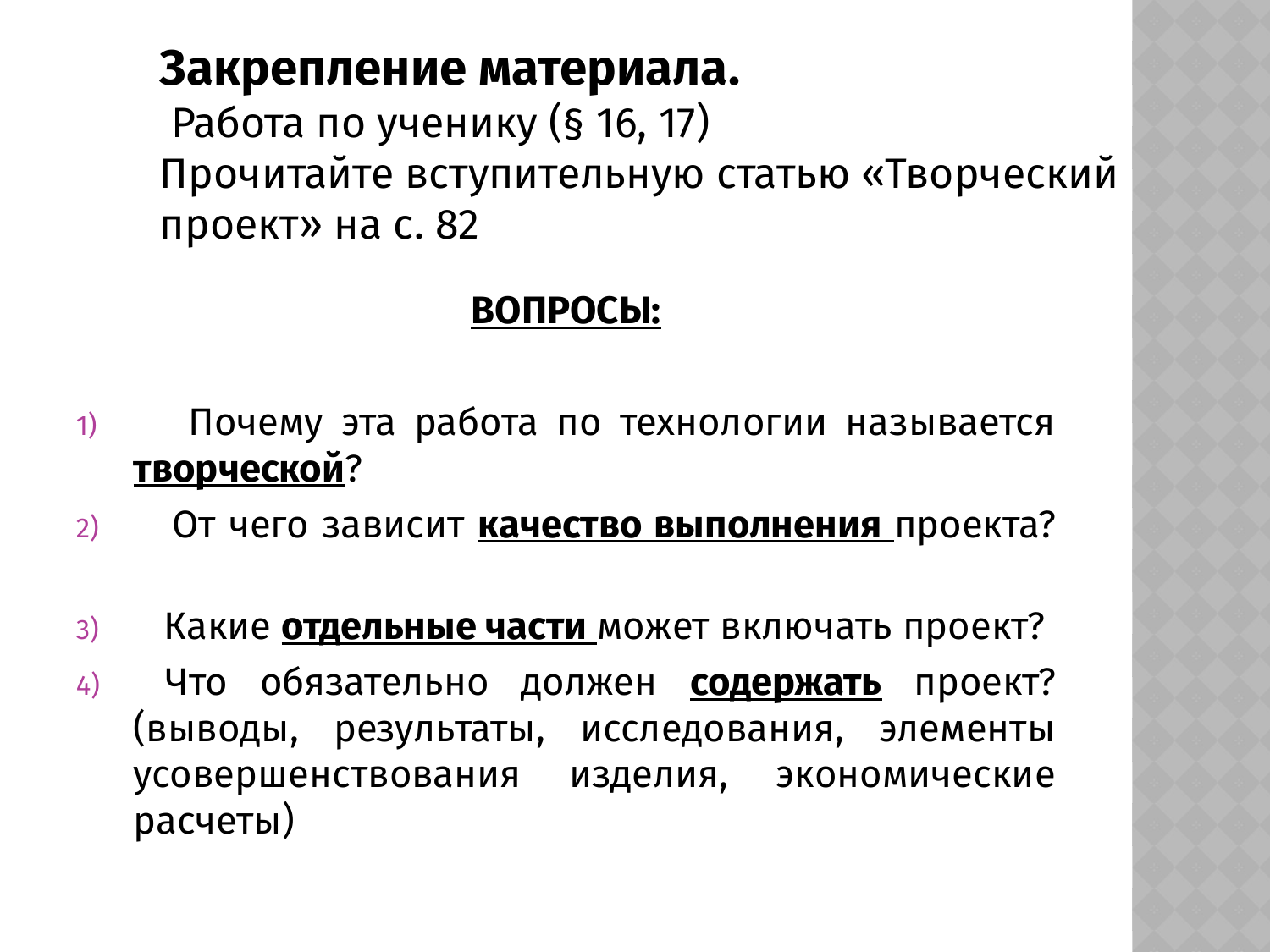

# Закрепление материала. Работа по ученику (§ 16, 17) Прочитайте вступительную статью «Творческий проект» на с. 82

ВОПРОСЫ:

   Почему эта работа по технологии называется творческой?
   От чего зависит качество выполнения проекта?
   Какие отдельные части может включать проект?
 Что обязательно должен содержать проект? (выводы, результаты, исследования, элементы усовершенствования изделия, экономические расчеты)